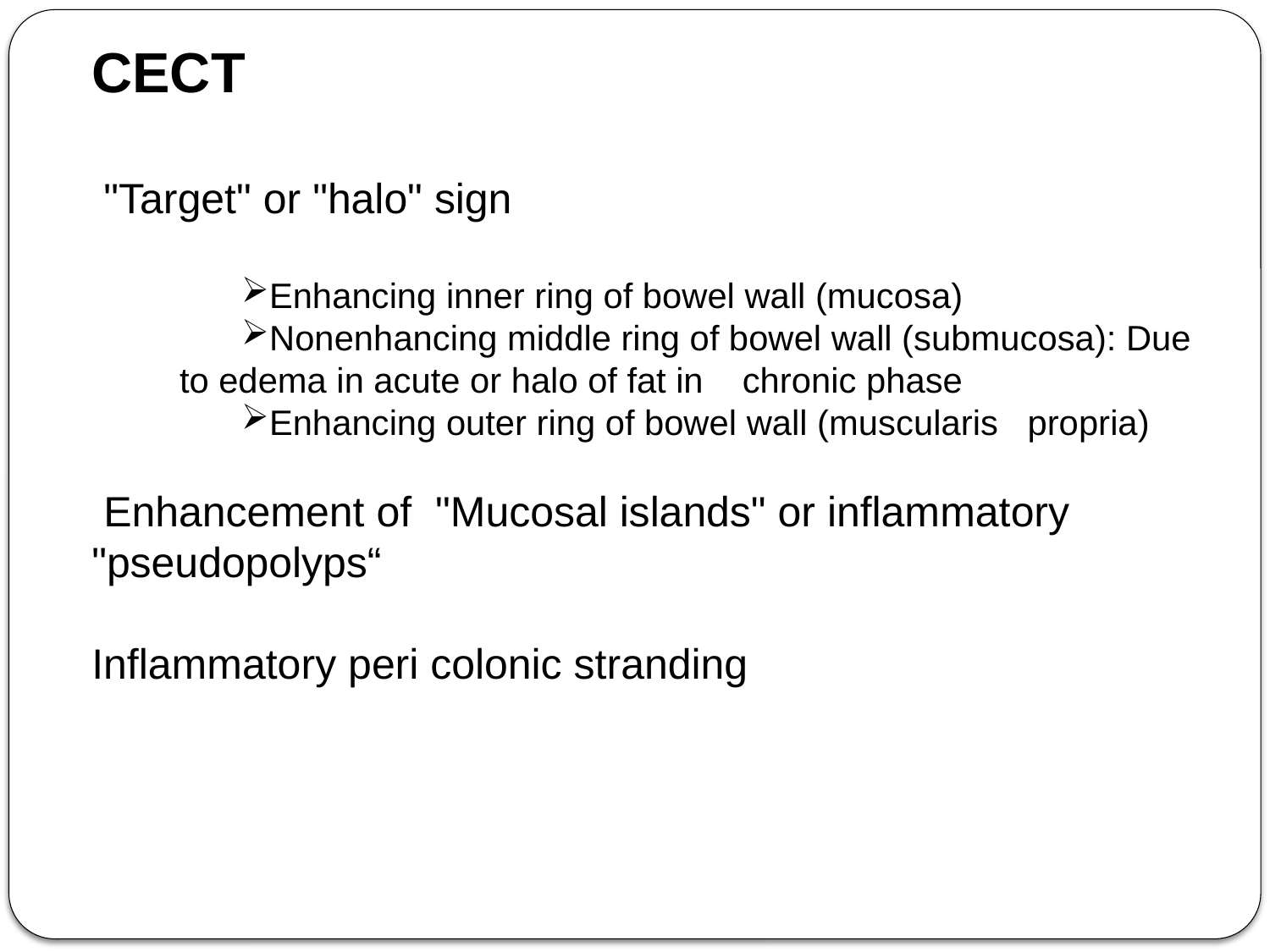

CECT

 "Target" or "halo" sign

Enhancing inner ring of bowel wall (mucosa)
Nonenhancing middle ring of bowel wall (submucosa): Due to edema in acute or halo of fat in    chronic phase
Enhancing outer ring of bowel wall (muscularis   propria)

 Enhancement of  "Mucosal islands" or inflammatory "pseudopolyps“

Inflammatory peri colonic stranding